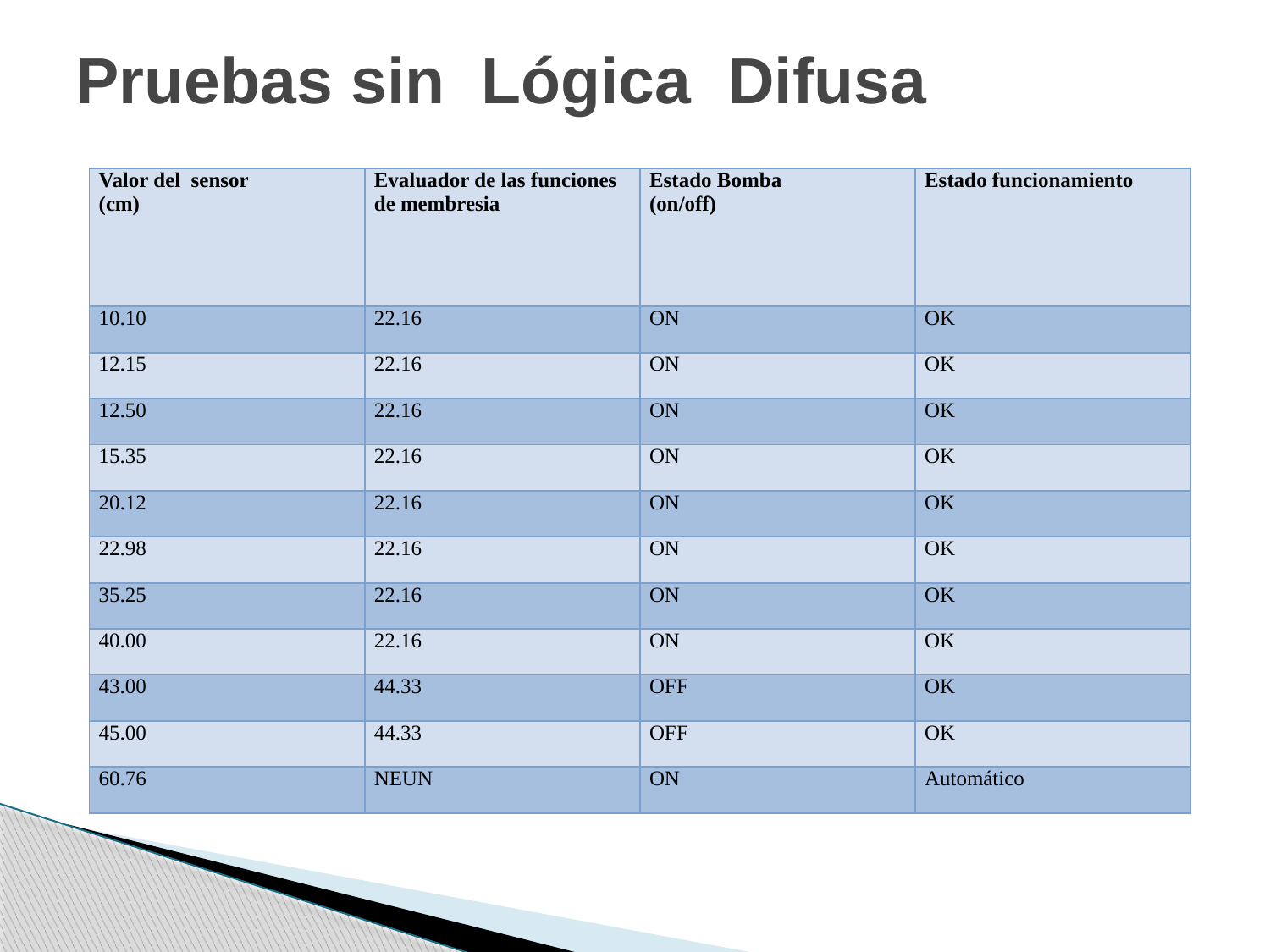

# Pruebas sin  Lógica  Difusa
| Valor del sensor (cm) | Evaluador de las funciones de membresia | Estado Bomba (on/off) | Estado funcionamiento |
| --- | --- | --- | --- |
| 10.10 | 22.16 | ON | OK |
| 12.15 | 22.16 | ON | OK |
| 12.50 | 22.16 | ON | OK |
| 15.35 | 22.16 | ON | OK |
| 20.12 | 22.16 | ON | OK |
| 22.98 | 22.16 | ON | OK |
| 35.25 | 22.16 | ON | OK |
| 40.00 | 22.16 | ON | OK |
| 43.00 | 44.33 | OFF | OK |
| 45.00 | 44.33 | OFF | OK |
| 60.76 | NEUN | ON | Automático |